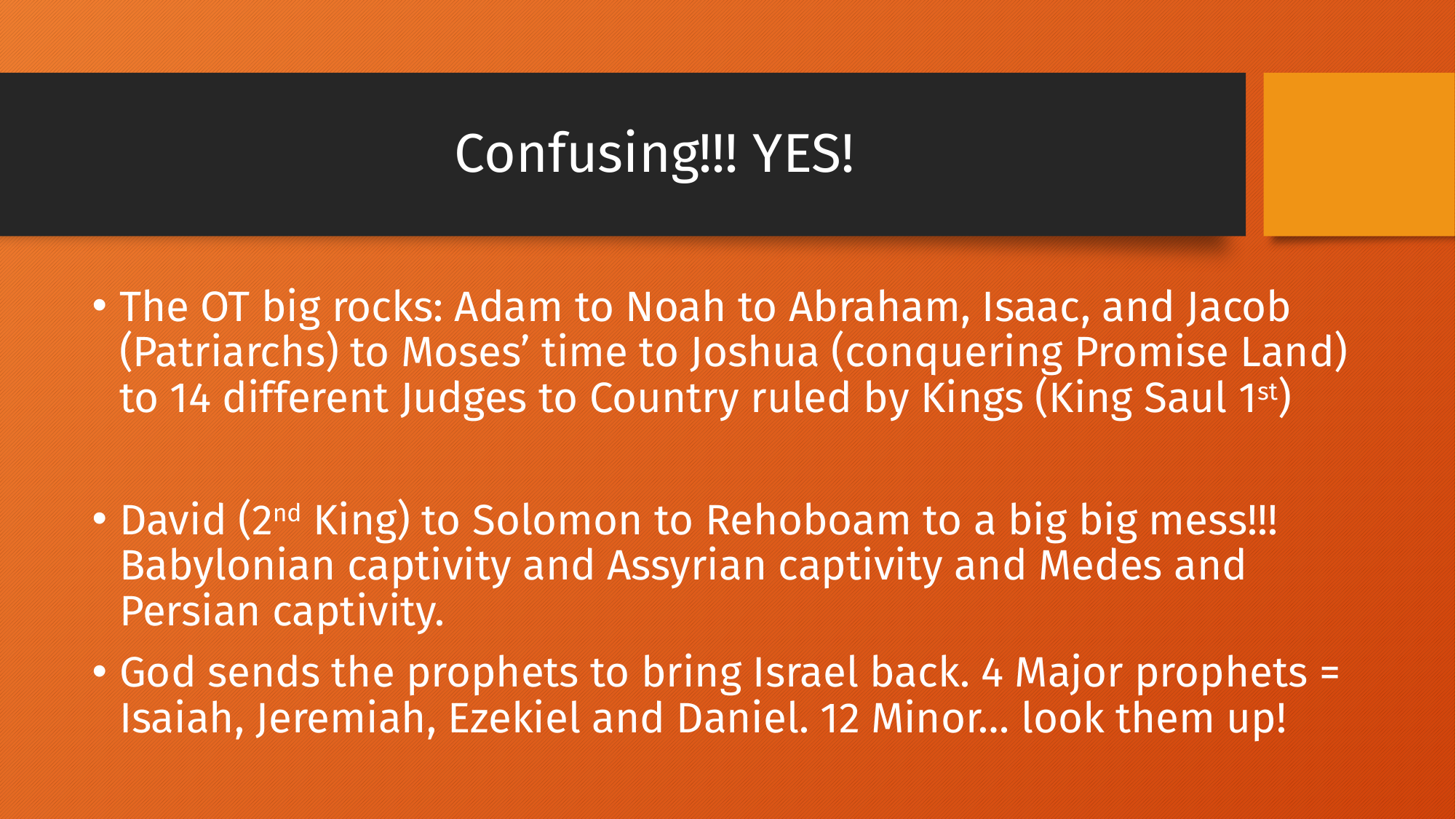

# Confusing!!! YES!
The OT big rocks: Adam to Noah to Abraham, Isaac, and Jacob (Patriarchs) to Moses’ time to Joshua (conquering Promise Land) to 14 different Judges to Country ruled by Kings (King Saul 1st)

David (2nd King) to Solomon to Rehoboam to a big big mess!!! Babylonian captivity and Assyrian captivity and Medes and Persian captivity.
God sends the prophets to bring Israel back. 4 Major prophets = Isaiah, Jeremiah, Ezekiel and Daniel. 12 Minor… look them up!